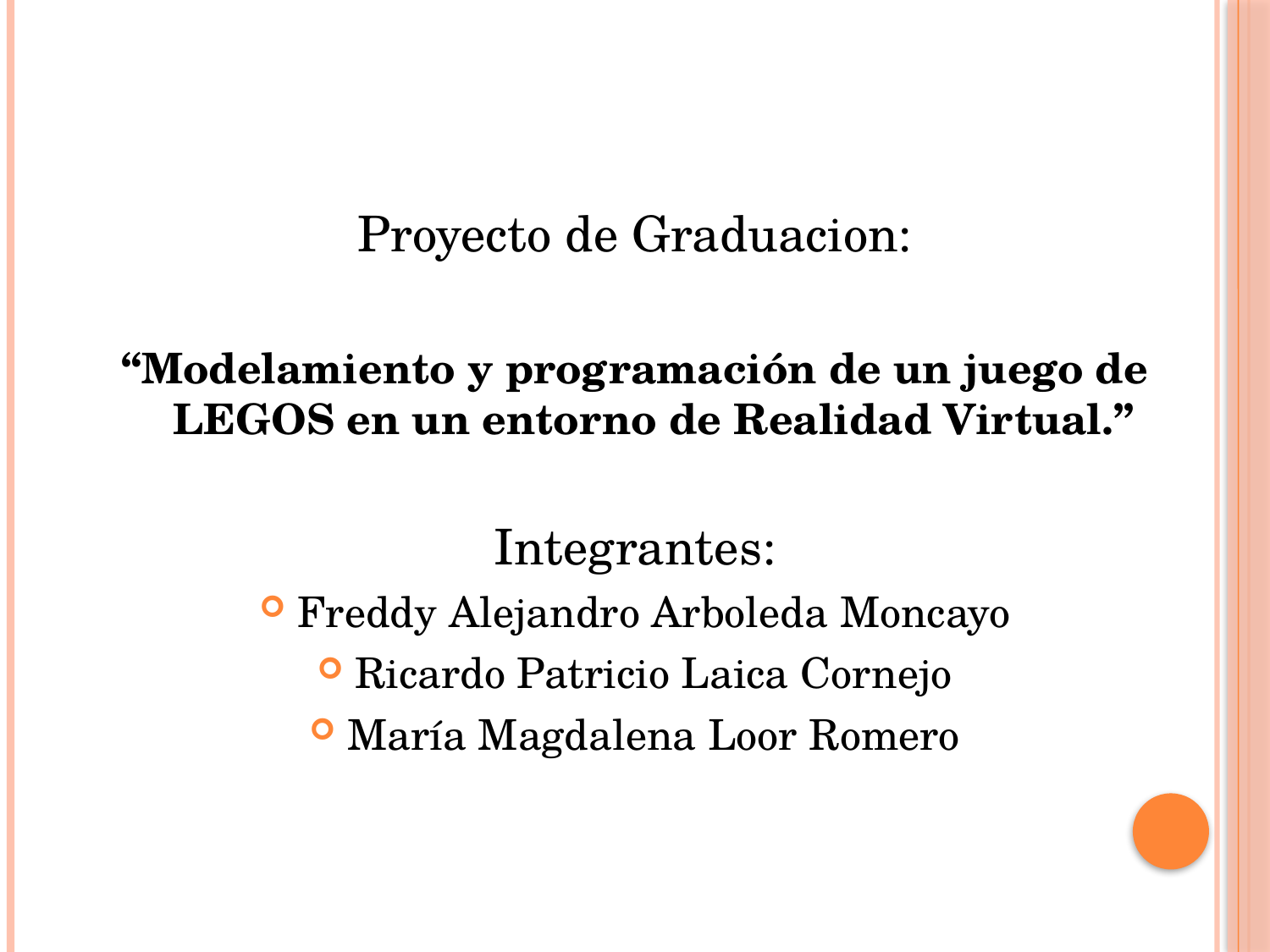

Proyecto de Graduacion:

“Modelamiento y programación de un juego de LEGOS en un entorno de Realidad Virtual.”

Integrantes:
Freddy Alejandro Arboleda Moncayo
Ricardo Patricio Laica Cornejo
María Magdalena Loor Romero